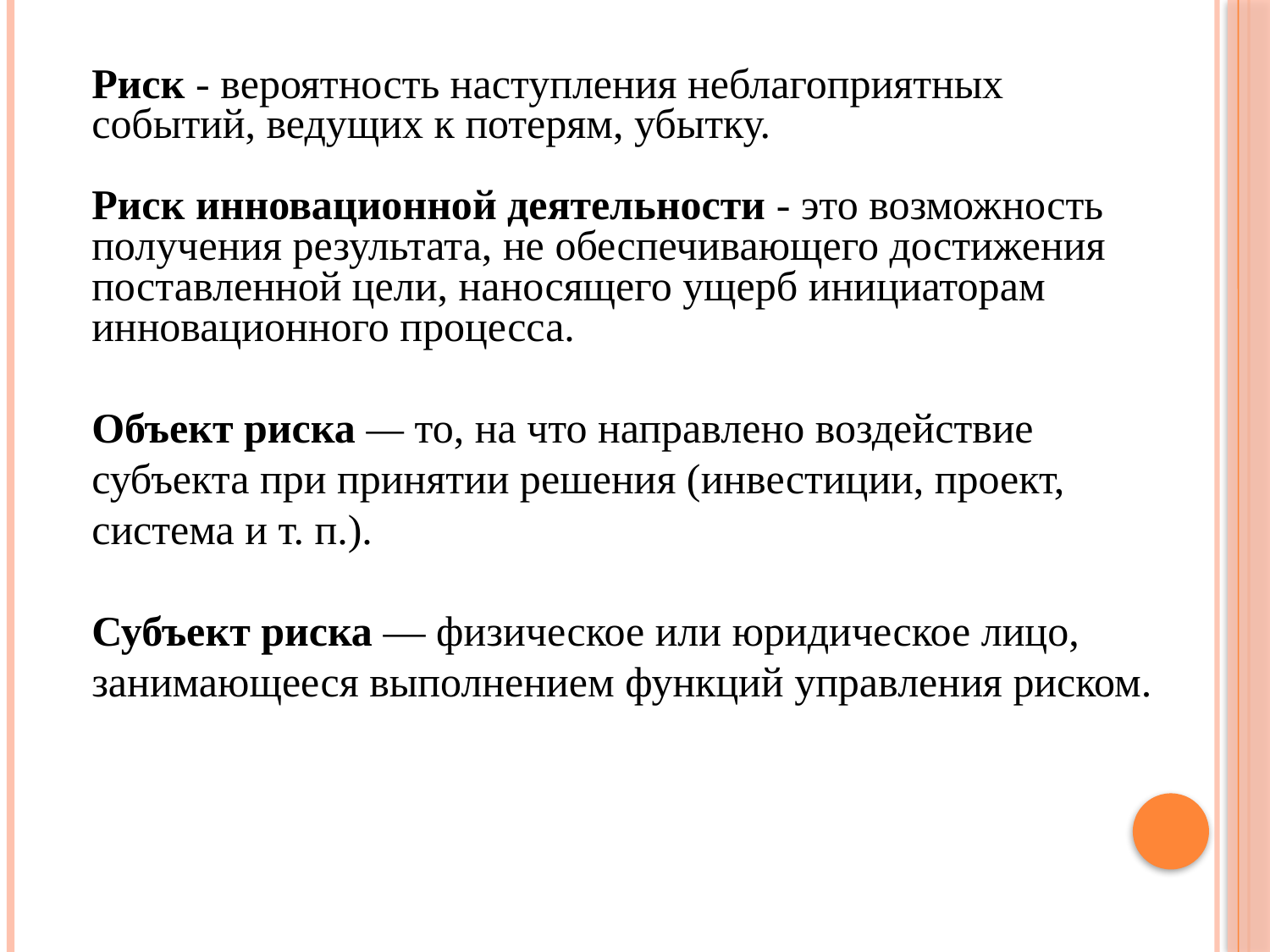

Риск - вероятность наступления неблагоприятных событий, ведущих к потерям, убытку.

Риск инновационной деятельности - это возможность получения результата, не обеспечивающего достижения поставленной цели, наносящего ущерб инициаторам инновационного процесса.

Объект риска — то, на что направлено воздействие субъекта при принятии решения (инвестиции, проект, система и т. п.).

Субъект риска — физическое или юридическое лицо, занимающееся выполнением функций управления риском.